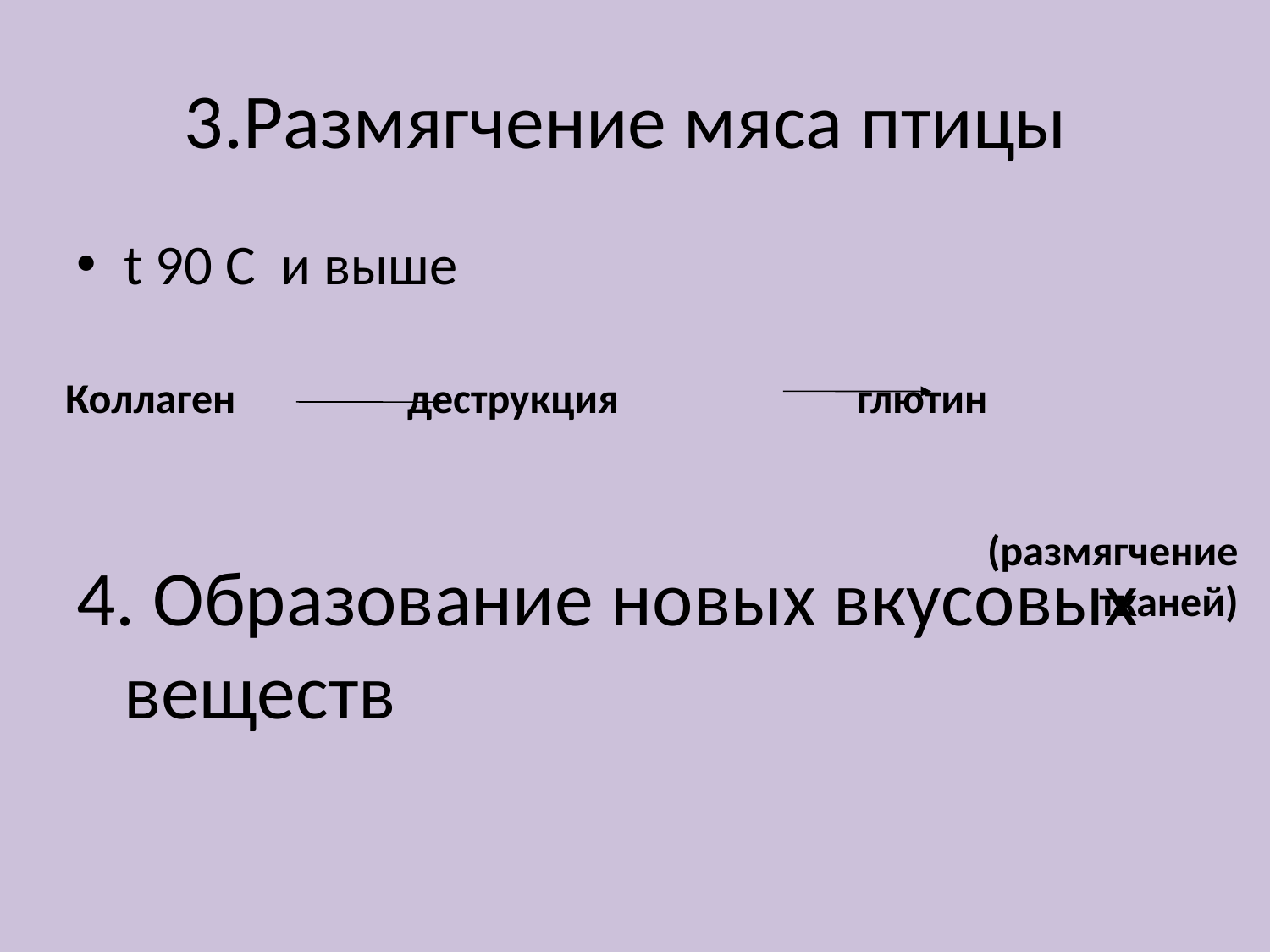

# 3.Размягчение мяса птицы
t 90 C  и выше

4. Образование новых вкусовых веществ

Коллаген                  деструкция                         глютин

(размягчение
 тканей)